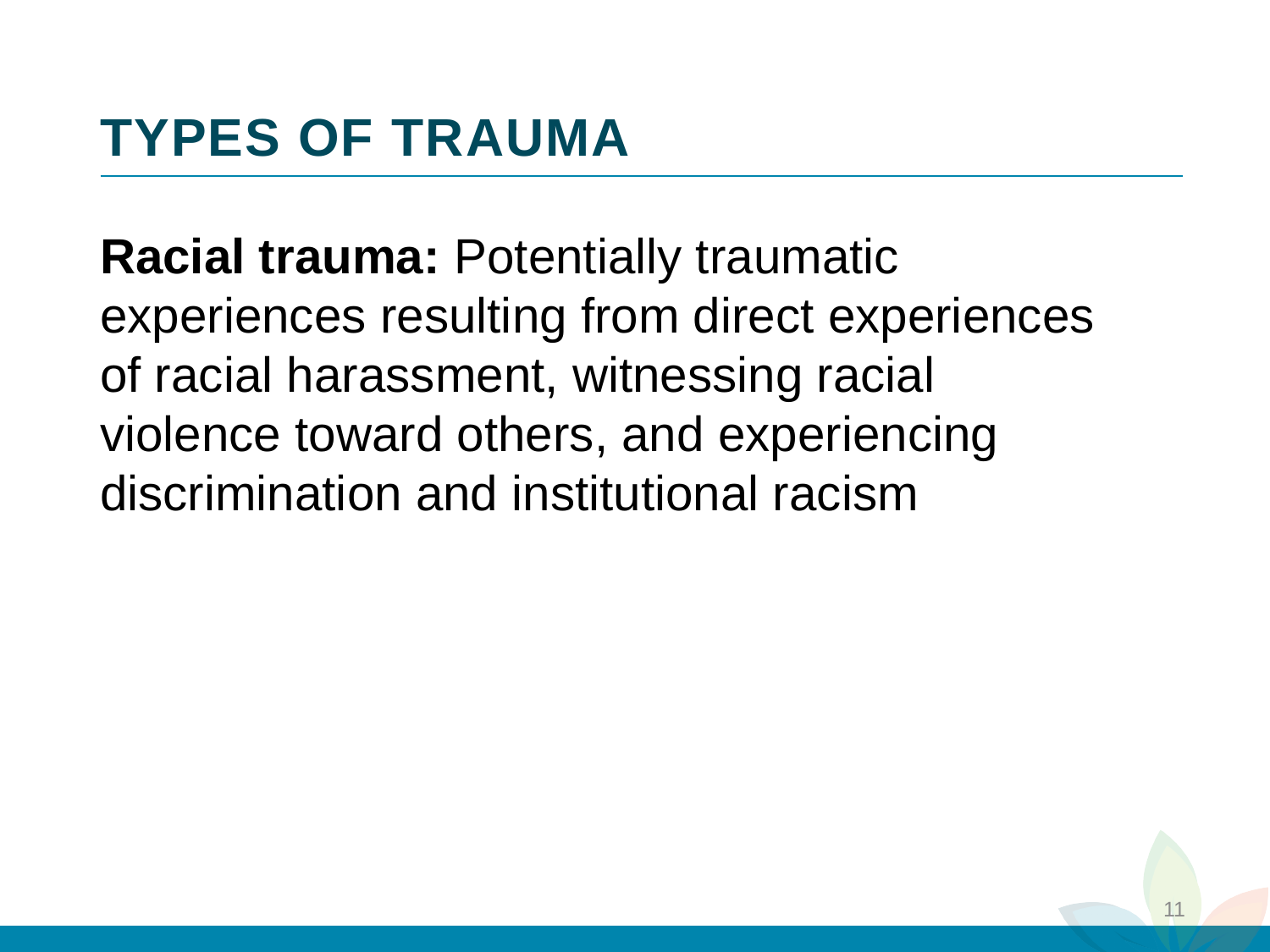

# TYPES OF TRAUMA
Racial trauma: Potentially traumatic experiences resulting from direct experiences of racial harassment, witnessing racial violence toward others, and experiencing discrimination and institutional racism
11